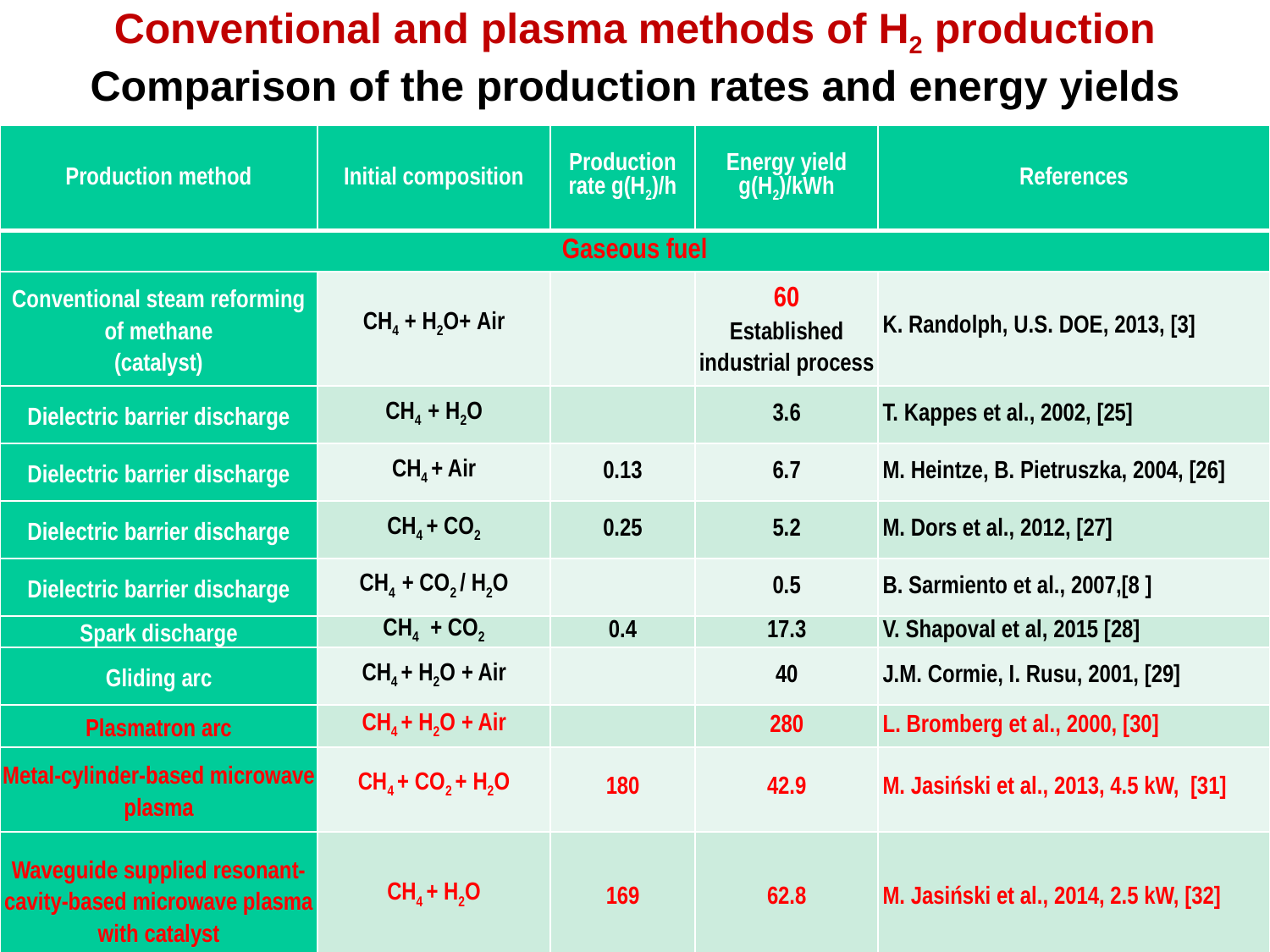

Conventional and plasma methods of H2 production
Comparison of the production rates and energy yields

| Production method | Initial composition | Production rate g(H2)/h | Energy yield g(H2)/kWh | References |
| --- | --- | --- | --- | --- |
| Gaseous fuel |  |  |  |  |
| Conventional steam reforming of methane (catalyst) | CH4 + H2O+ Air |  | 60 Established industrial process | K. Randolph, U.S. DOE, 2013, [3] |
| Dielectric barrier discharge | CH4 + H2O |  | 3.6 | T. Kappes et al., 2002, [25] |
| Dielectric barrier discharge | CH4 + Air | 0.13 | 6.7 | M. Heintze, B. Pietruszka, 2004, [26] |
| Dielectric barrier discharge | CH4 + CO2 | 0.25 | 5.2 | M. Dors et al., 2012, [27] |
| Dielectric barrier discharge | CH4 + CO2 / H2O |  | 0.5 | B. Sarmiento et al., 2007,[8 ] |
| Spark discharge | CH4 + CO2 | 0.4 | 17.3 | V. Shapoval et al, 2015 [28] |
| Gliding arc | CH4 + H2O + Air |  | 40 | J.M. Cormie, I. Rusu, 2001, [29] |
| Plasmatron arc | CH4 + H2O + Air |  | 280 | L. Bromberg et al., 2000, [30] |
| Metal-cylinder-based microwave plasma | CH4 + CO2 + H2O | 180 | 42.9 | M. Jasiński et al., 2013, 4.5 kW, [31] |
| Waveguide supplied resonant-cavity-based microwave plasma with catalyst | CH4 + H2O | 169 | 62.8 | M. Jasiński et al., 2014, 2.5 kW, [32] |
|  |  |  |  |  |